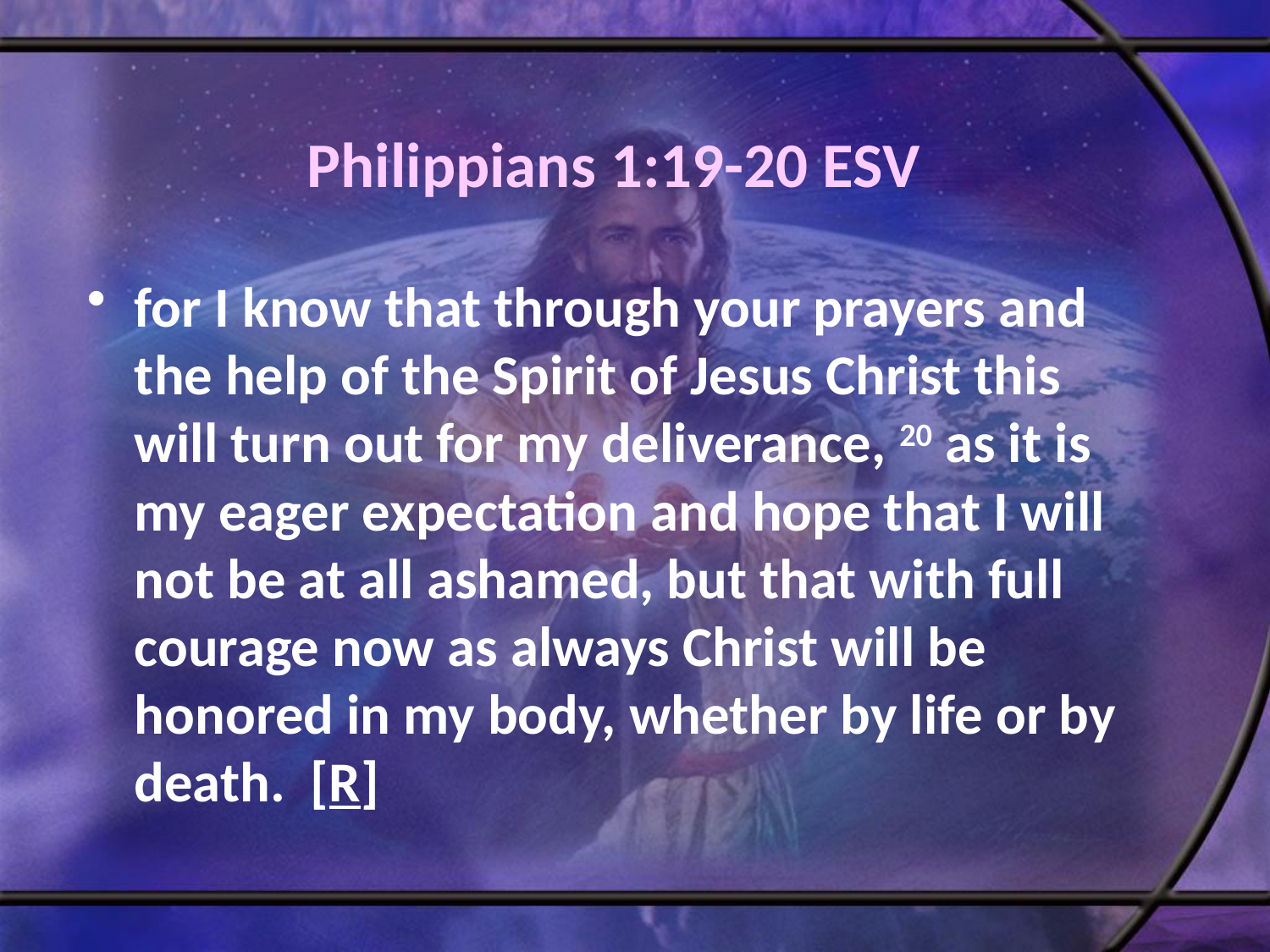

# Philippians 1:19-20 ESV
for I know that through your prayers and the help of the Spirit of Jesus Christ this will turn out for my deliverance, 20 as it is my eager expectation and hope that I will not be at all ashamed, but that with full courage now as always Christ will be honored in my body, whether by life or by death.  [R]